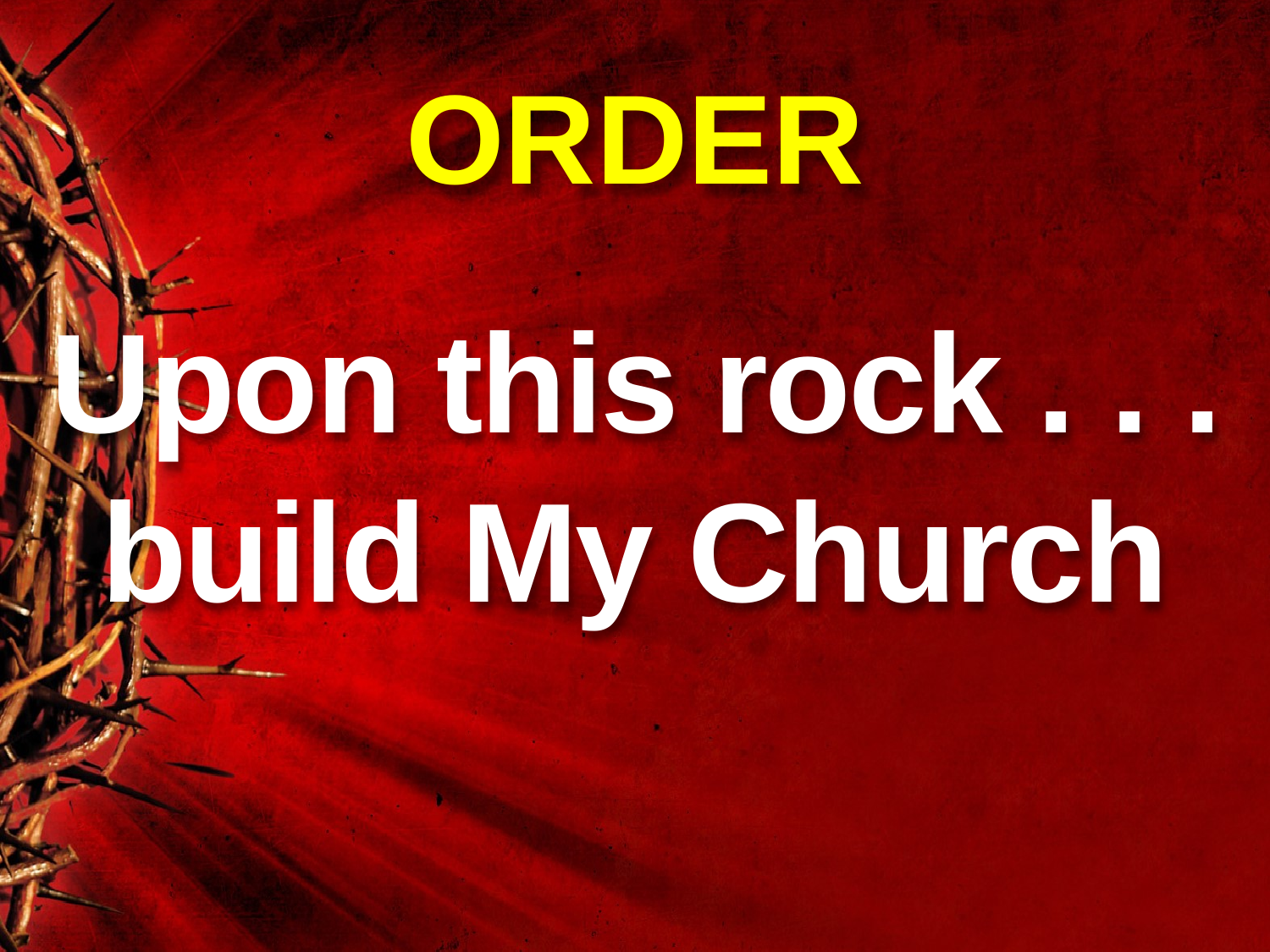

# ORDER
Upon this rock . . . build My Church